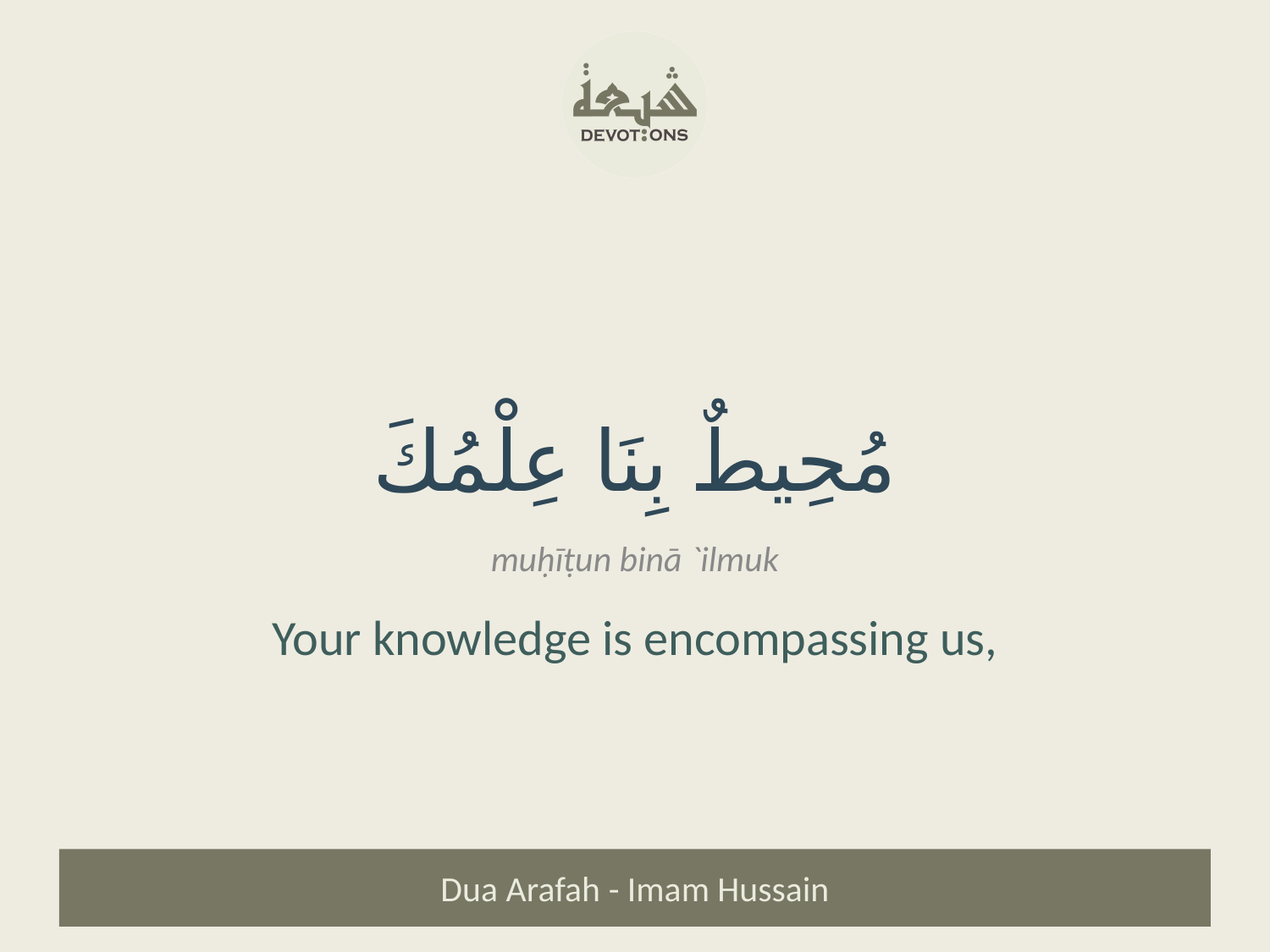

مُحِيطٌ بِنَا عِلْمُكَ
muḥīṭun binā `ilmuk
Your knowledge is encompassing us,
Dua Arafah - Imam Hussain